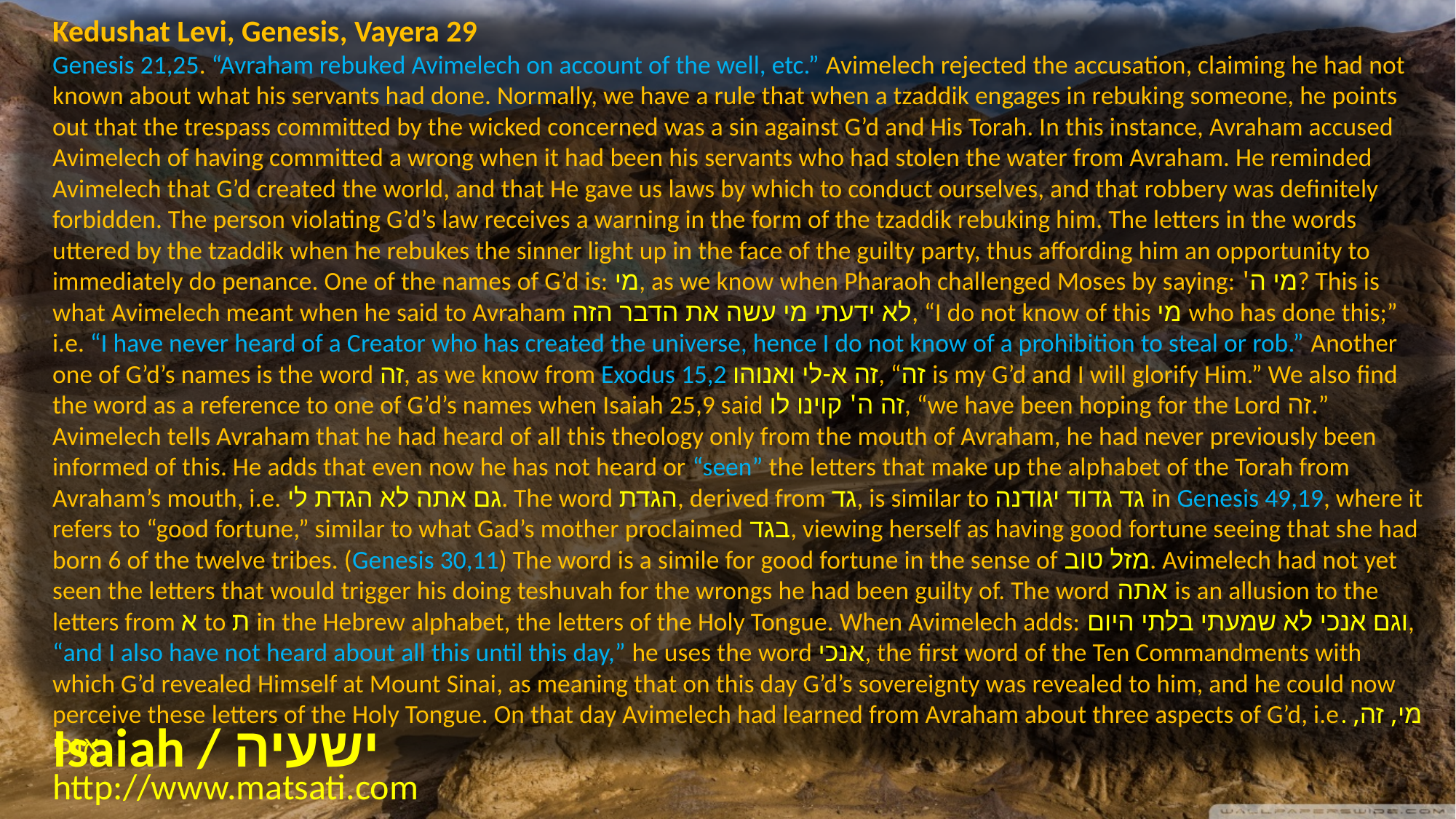

Kedushat Levi, Genesis, Vayera 29
Genesis ‎21,25. “Avraham rebuked Avimelech on account of the ‎well, etc.” Avimelech rejected the accusation, claiming he had ‎not known about what his servants had done. Normally, we have a rule that when a tzaddik engages in rebuking ‎someone, he points out that the trespass committed by the ‎wicked concerned was a sin against G’d and His Torah. In this ‎instance, Avraham accused Avimelech of having committed a ‎wrong when it had been his servants who had stolen the water ‎from Avraham. He reminded Avimelech that G’d created the ‎world, and that He gave us laws by which to conduct ourselves, ‎and that robbery was definitely forbidden. The person violating ‎G’d’s law receives a warning in the form of the tzaddik ‎rebuking him. The letters in the words uttered by the ‎‎tzaddik when he rebukes the sinner light up in the face of ‎the guilty party, thus affording him an opportunity to ‎immediately do penance.‎ One of the names of G’d is: ‎מי‎, as we know when Pharaoh ‎challenged Moses by saying: ‎מי ה'‏‎? This is what Avimelech meant ‎when he said to Avraham ‎לא ידעתי מי עשה את הדבר הזה‎, “I do not ‎know of this ‎מי‎ who has done this;” i.e. “I have never heard of a ‎Creator who has created the universe, hence I do not know of a ‎prohibition to steal or rob.” Another one of G’d’s names is the ‎word ‎זה‎, as we know from Exodus 15,2 ‎זה א-לי ואנוהו‎, “‎זה‎ is my G’d ‎and I will glorify Him.” We also find the word as a reference to ‎one of G’d’s names when Isaiah 25,9 said ‎זה ה' קוינו לו‎, “we have ‎been hoping for the Lord ‎זה‎.” Avimelech tells Avraham that he ‎had heard of all this theology only from the mouth of Avraham, ‎he had never previously been informed of this. He adds that even ‎now he has not heard or “seen” the letters that make up the ‎alphabet of the Torah from Avraham’s mouth, i.e. ‎גם אתה לא ‏הגדת לי‎. The word ‎הגדת‎, derived from ‎גד‎, is similar to ‎גד גדוד יגודנה‎ ‎in Genesis 49,19, where it refers to “good fortune,” similar to ‎what Gad’s mother proclaimed ‎בגד‎, viewing herself as having good ‎fortune seeing that she had born 6 of the twelve tribes. (Genesis ‎‎30,11) The word is a simile for good fortune in the sense of ‎מזל ‏טוב‎. Avimelech had not yet seen the letters that would trigger his ‎doing teshuvah for the wrongs he had been guilty of. The word ‎אתה‎ ‎is an allusion to the letters from ‎א‎ to ‎ת‎ in the Hebrew alphabet, ‎the letters of the Holy Tongue.‎ When Avimelech adds: ‎וגם אנכי לא שמעתי בלתי היום‎, “and I ‎also have not heard about all this until this day,” he uses the ‎word ‎אנכי‎, the first word of the Ten Commandments with which ‎G’d revealed Himself at Mount Sinai, as meaning that on this day ‎G’d’s sovereignty was revealed to him, and he could now perceive ‎these letters of the Holy Tongue. On that day Avimelech had ‎learned from Avraham about three aspects of G’d, i.e. ‎מי, זה, אנכי‎.‎
Isaiah / ישעיה
http://www.matsati.com